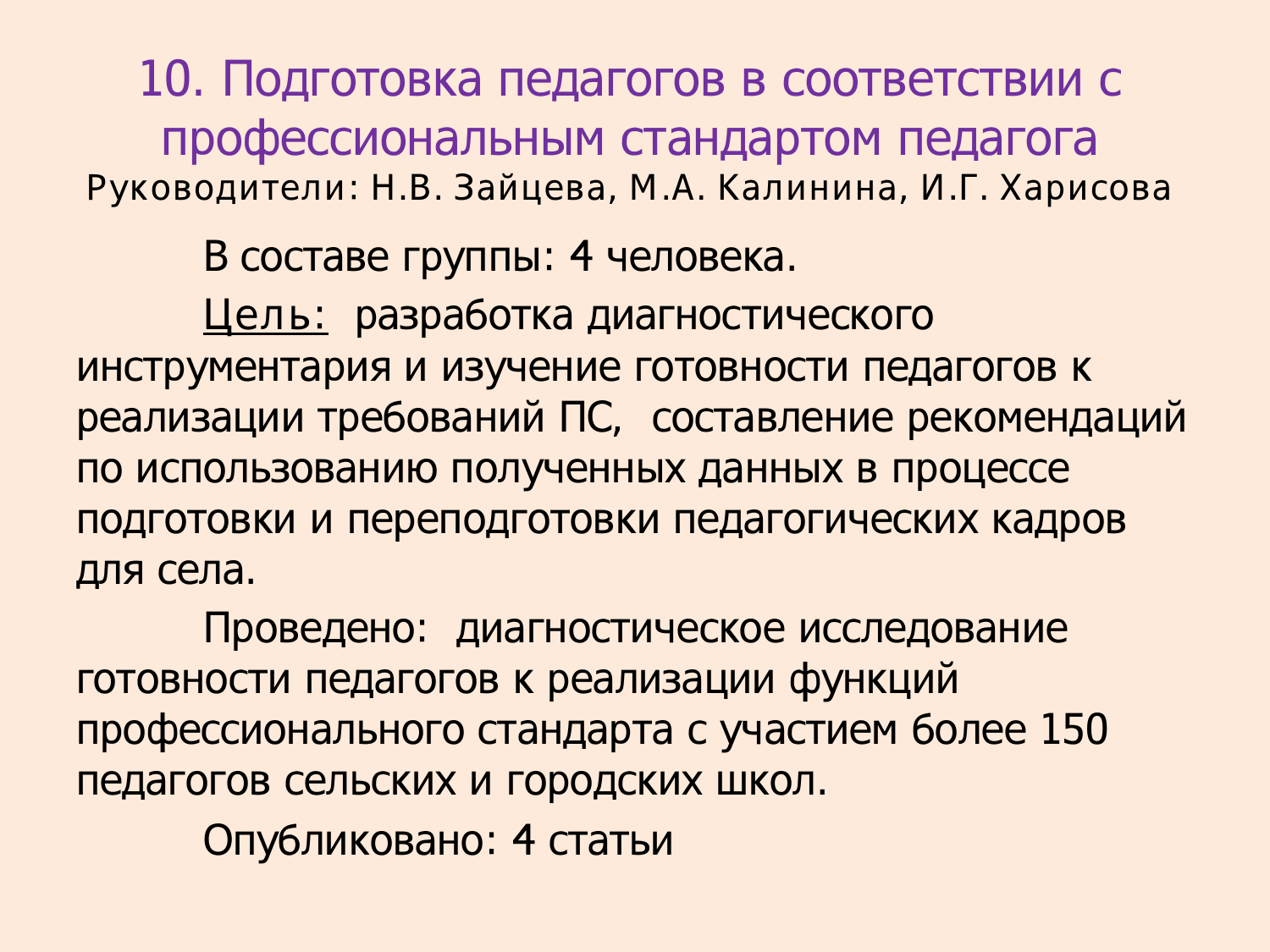

# 10. Подготовка педагогов в соответствии с профессиональным стандартом педагога Руководители: Н.В. Зайцева, М.А. Калинина, И.Г. Харисова
	В составе группы: 4 человека.
	Цель:  разработка диагностического инструментария и изучение готовности педагогов к реализации требований ПС,  составление рекомендаций по использованию полученных данных в процессе подготовки и переподготовки педагогических кадров для села.
	Проведено:  диагностическое исследование готовности педагогов к реализации функций профессионального стандарта с участием более 150 педагогов сельских и городских школ.
	Опубликовано: 4 статьи